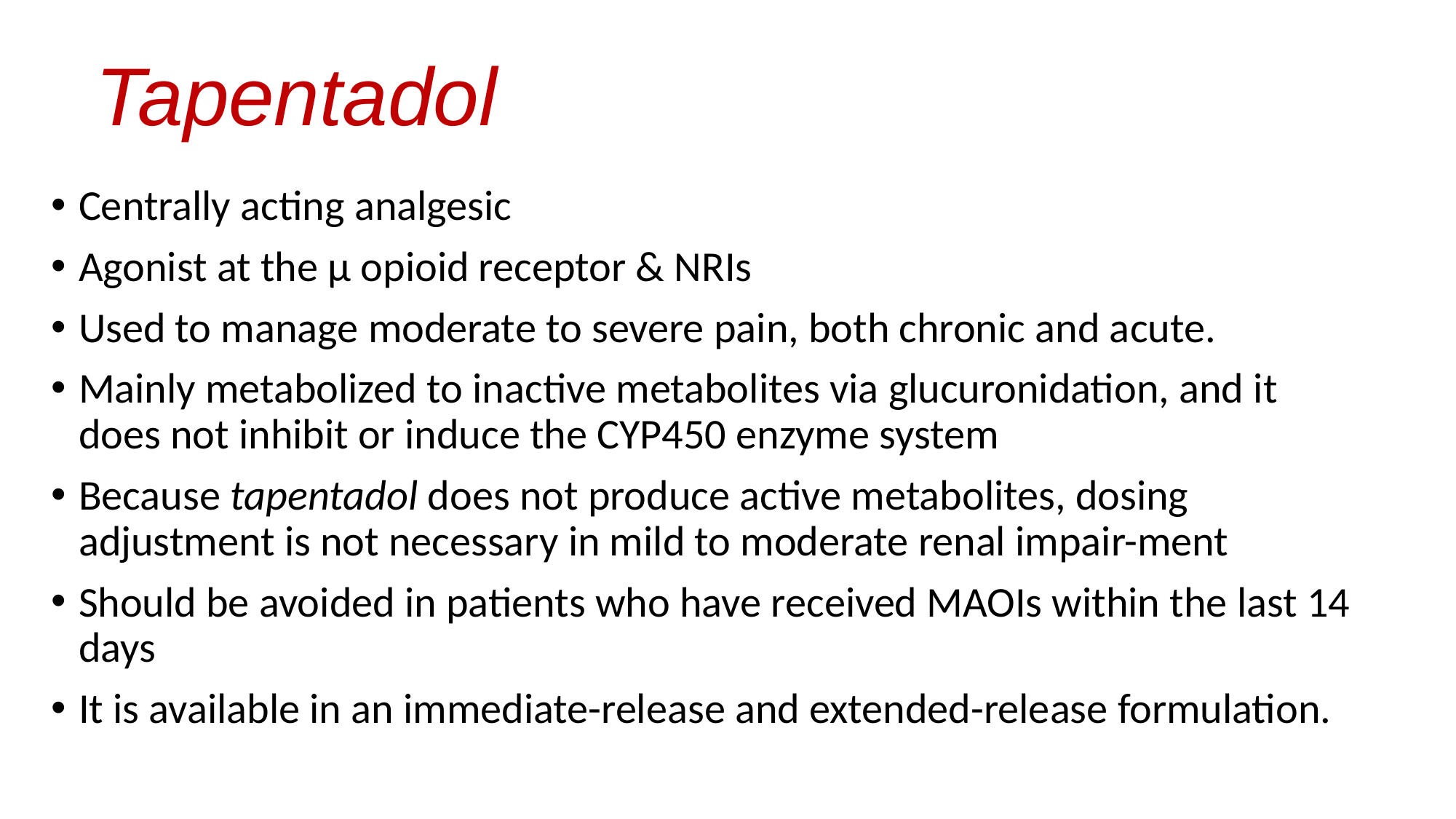

# Tapentadol
Centrally acting analgesic
Agonist at the μ opioid receptor & NRIs
Used to manage moderate to severe pain, both chronic and acute.
Mainly metabolized to inactive metabolites via glucuronidation, and it does not inhibit or induce the CYP450 enzyme system
Because tapentadol does not produce active metabolites, dosing adjustment is not necessary in mild to moderate renal impair-ment
Should be avoided in patients who have received MAOIs within the last 14 days
It is available in an immediate-release and extended-release formulation.